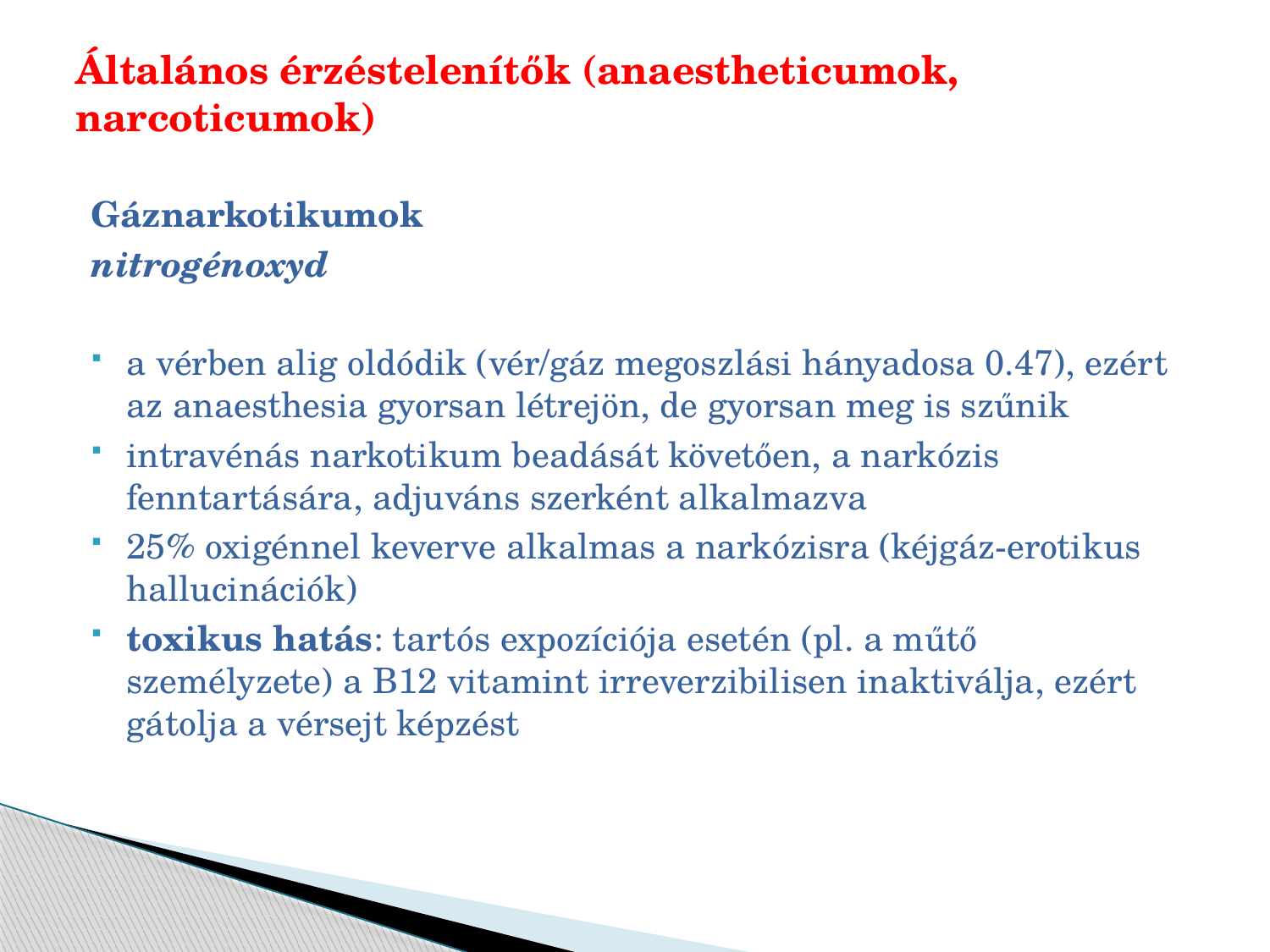

# Általános érzéstelenítők (anaestheticumok, narcoticumok)
Gáznarkotikumok
nitrogénoxyd

a vérben alig oldódik (vér/gáz megoszlási hányadosa 0.47), ezért az anaesthesia gyorsan létrejön, de gyorsan meg is szűnik
intravénás narkotikum beadását követően, a narkózis fenntartására, adjuváns szerként alkalmazva
25% oxigénnel keverve alkalmas a narkózisra (kéjgáz-erotikus hallucinációk)
toxikus hatás: tartós expozíciója esetén (pl. a műtő személyzete) a B12 vitamint irreverzibilisen inaktiválja, ezért gátolja a vérsejt képzést